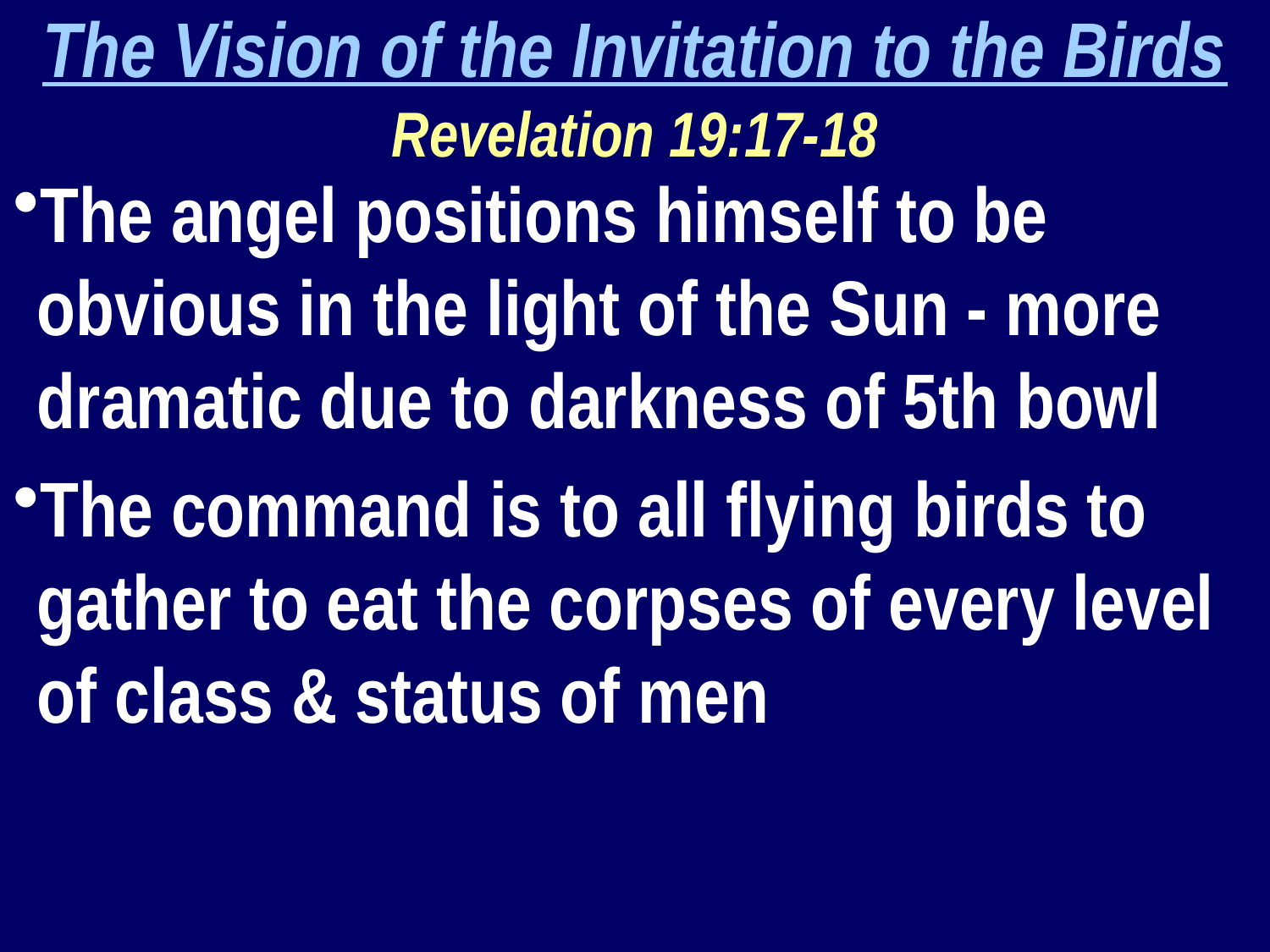

The Vision of the Invitation to the Birds
Revelation 19:17-18
The angel positions himself to be obvious in the light of the Sun - more dramatic due to darkness of 5th bowl
The command is to all flying birds to gather to eat the corpses of every level of class & status of men